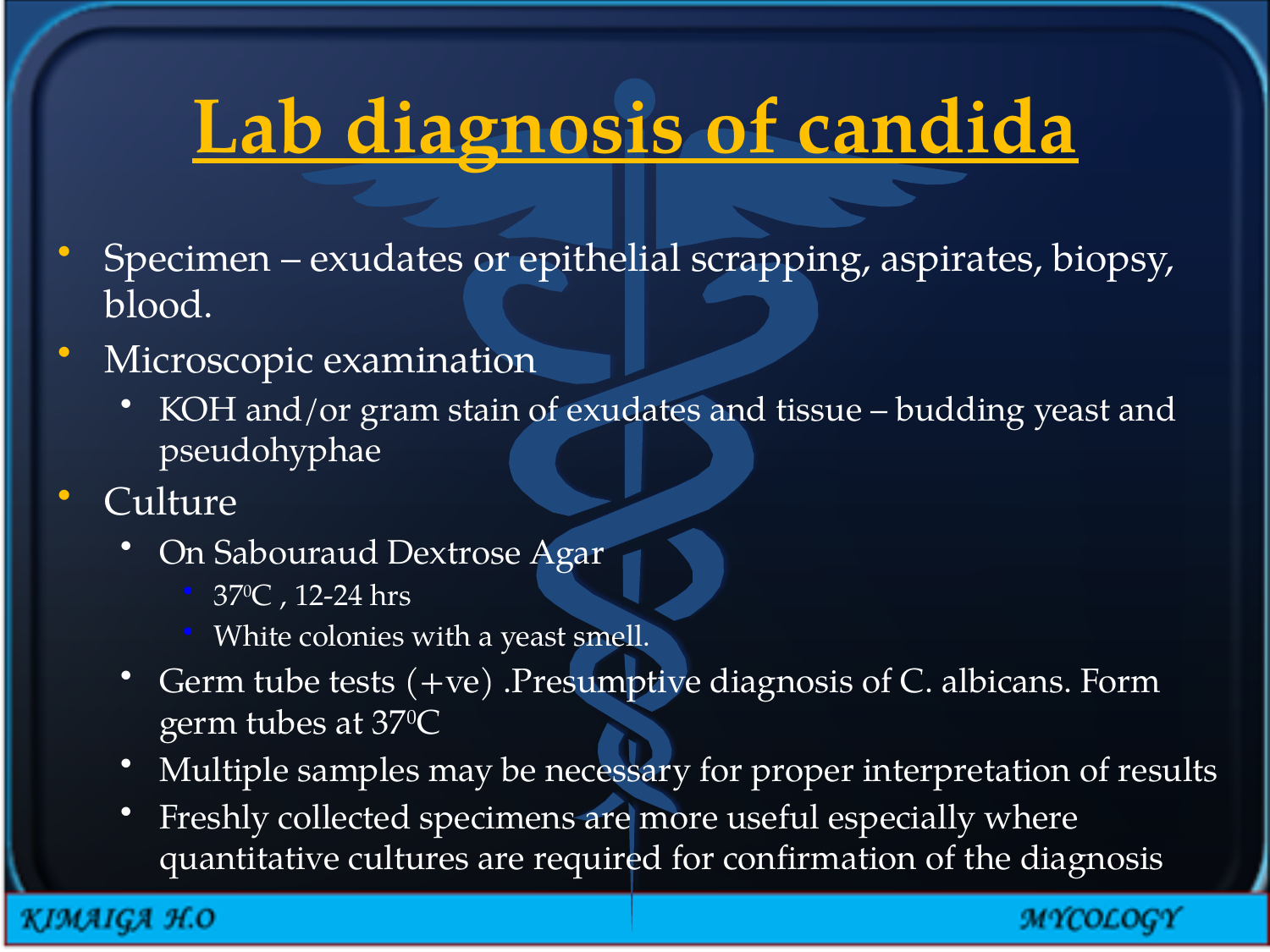

# Lab diagnosis of candida
Specimen – exudates or epithelial scrapping, aspirates, biopsy, blood.
Microscopic examination
KOH and/or gram stain of exudates and tissue – budding yeast and pseudohyphae
Culture
On Sabouraud Dextrose Agar
370C , 12-24 hrs
White colonies with a yeast smell.
Germ tube tests (+ve) .Presumptive diagnosis of C. albicans. Form germ tubes at 370C
Multiple samples may be necessary for proper interpretation of results
Freshly collected specimens are more useful especially where quantitative cultures are required for confirmation of the diagnosis